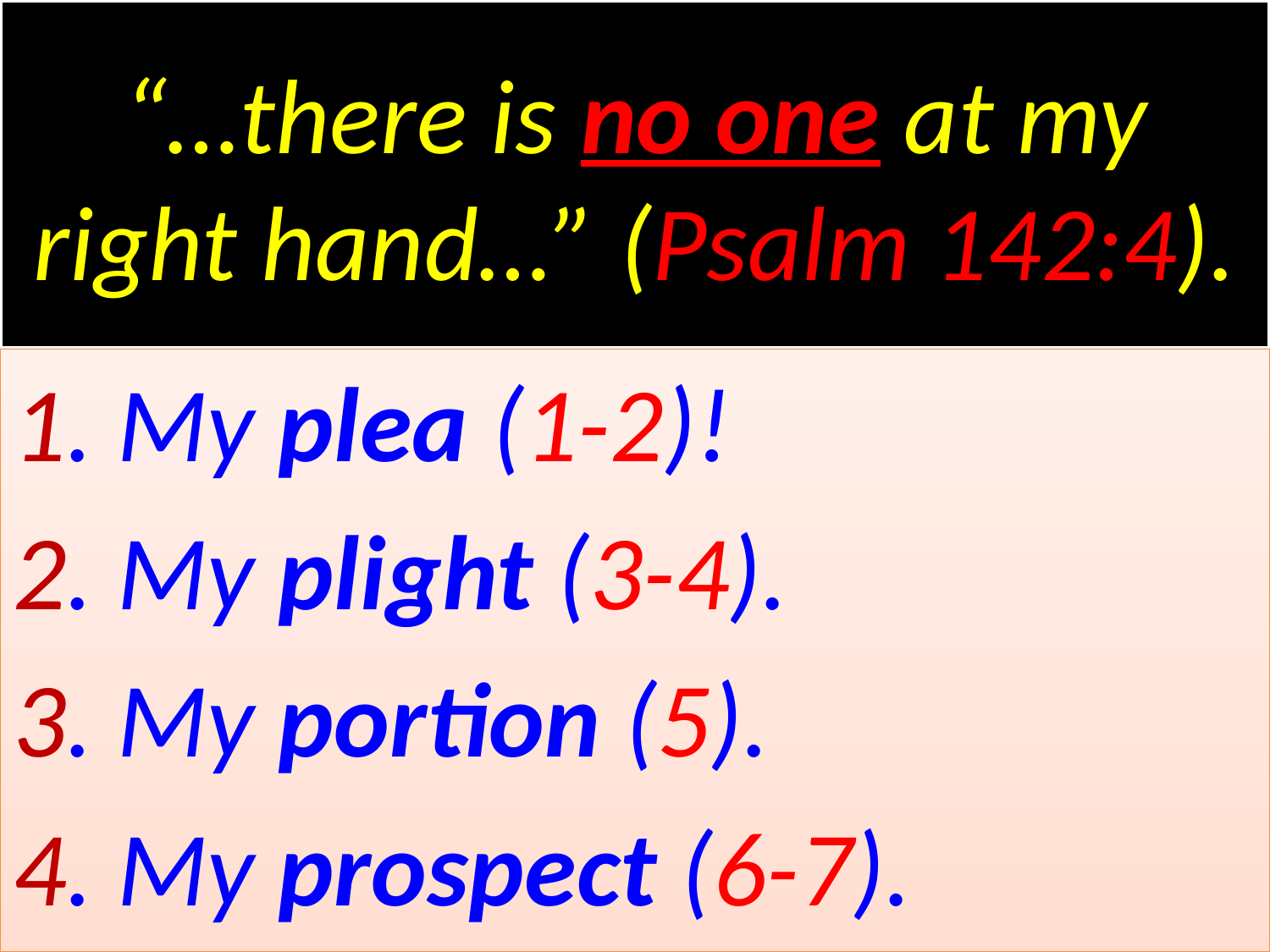

# “…there is no one at my right hand…” (Psalm 142:4).
1. My plea (1-2)!
2. My plight (3-4).
3. My portion (5).
4. My prospect (6-7).